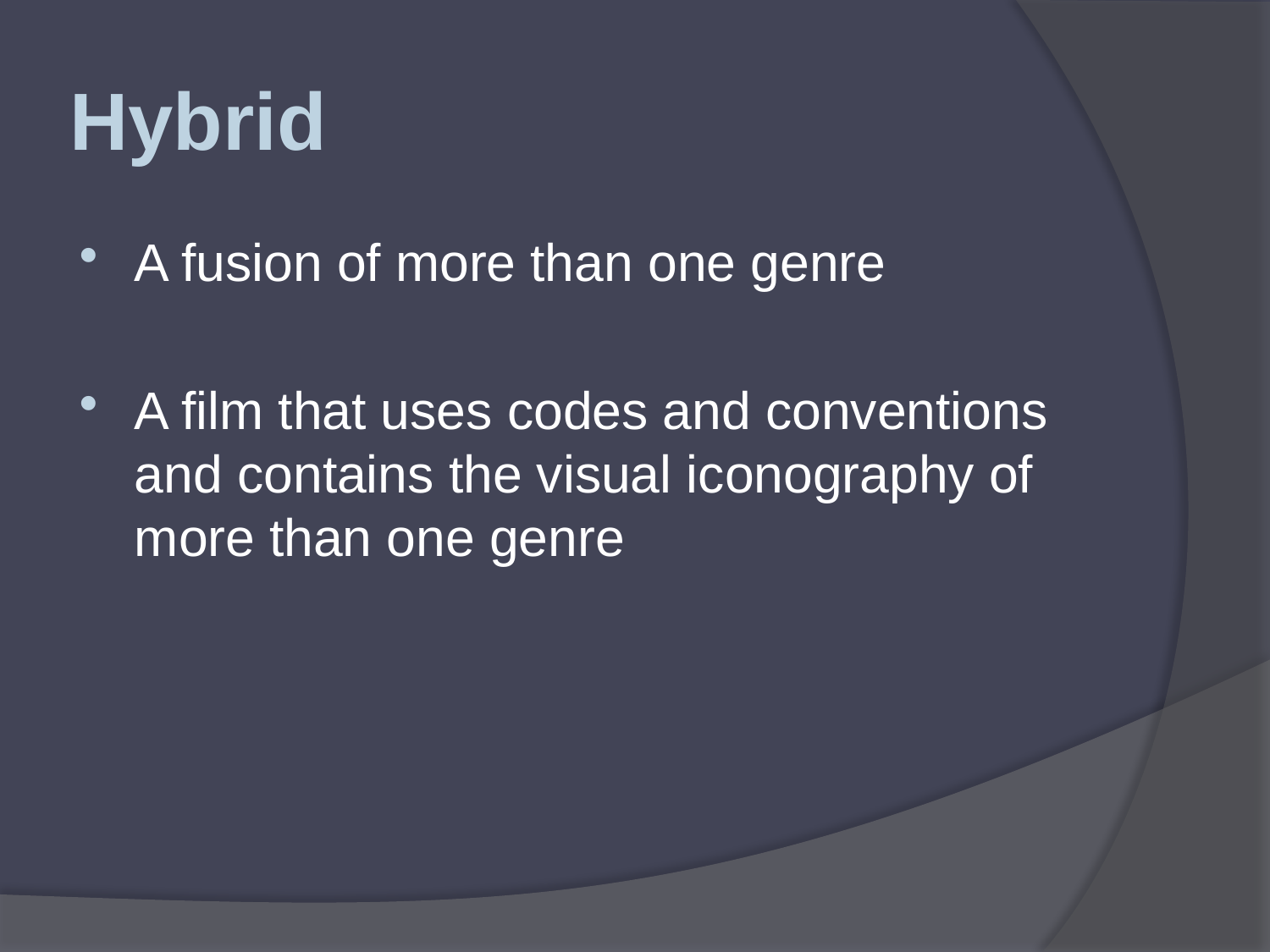

# Hybrid
A fusion of more than one genre

A film that uses codes and conventions and contains the visual iconography of more than one genre